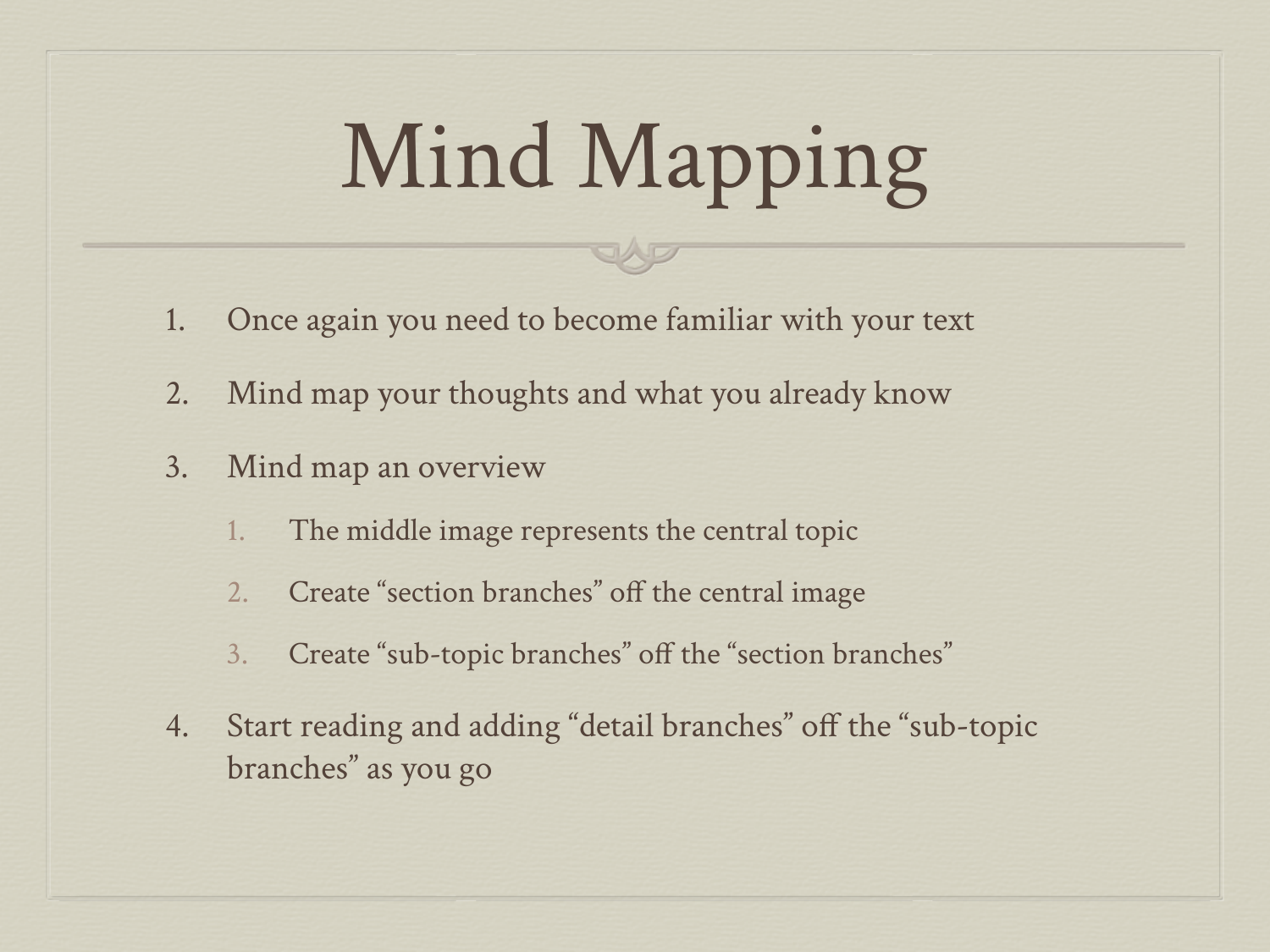

# Mind Mapping
Once again you need to become familiar with your text
Mind map your thoughts and what you already know
Mind map an overview
The middle image represents the central topic
Create “section branches” off the central image
Create “sub-topic branches” off the “section branches”
Start reading and adding “detail branches” off the “sub-topic branches” as you go